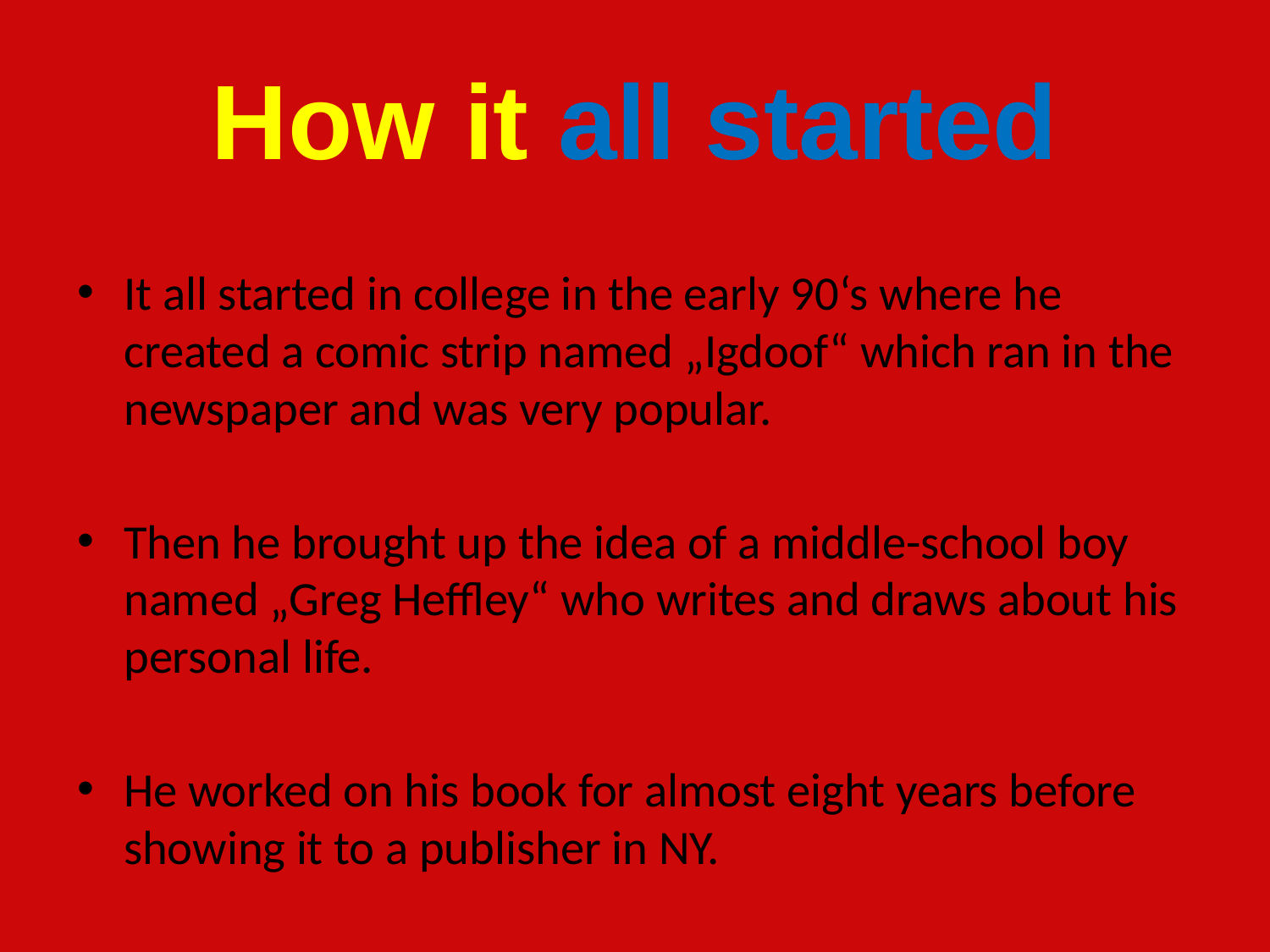

# How it all started
It all started in college in the early 90‘s where he created a comic strip named „Igdoof“ which ran in the newspaper and was very popular.

Then he brought up the idea of a middle-school boy named „Greg Heffley“ who writes and draws about his personal life.

He worked on his book for almost eight years before showing it to a publisher in NY.